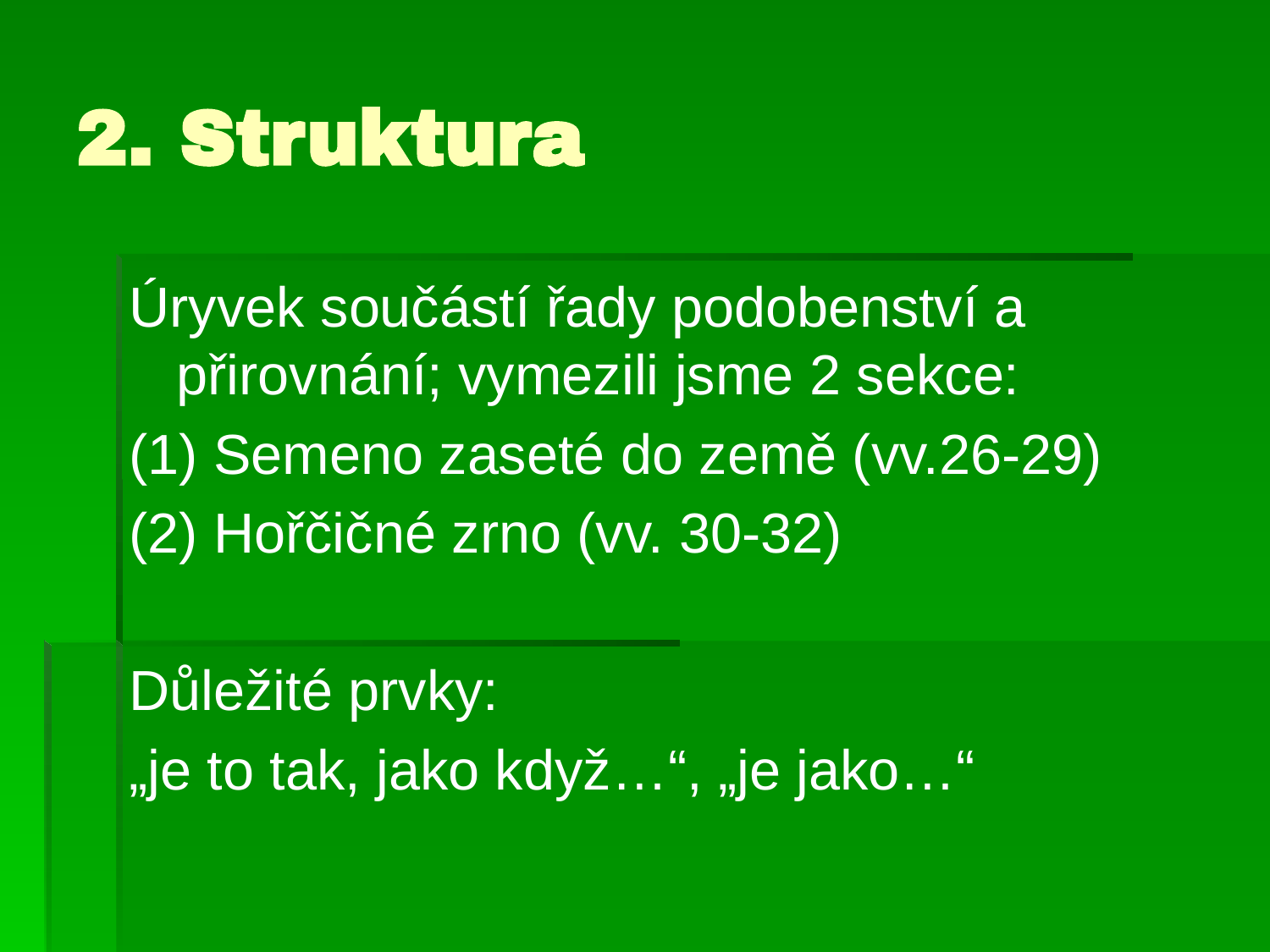

# 2. Struktura
Úryvek součástí řady podobenství a přirovnání; vymezili jsme 2 sekce:
(1) Semeno zaseté do země (vv.26-29)
(2) Hořčičné zrno (vv. 30-32)

Důležité prvky:
„je to tak, jako když…“, „je jako…“